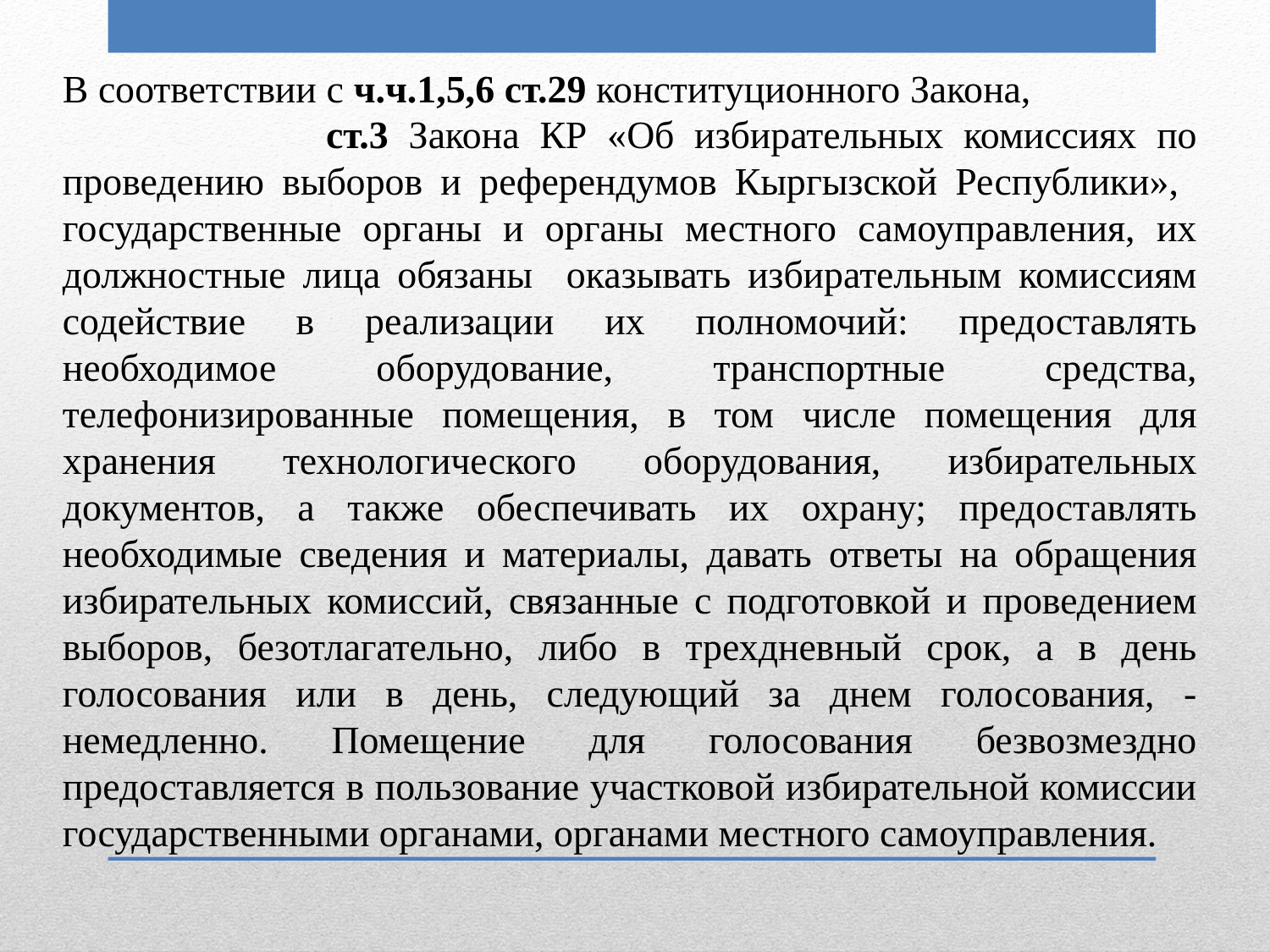

В соответствии с ч.ч.1,5,6 ст.29 конституционного Закона,                               ст.3 Закона КР «Об избирательных комиссиях по проведению выборов и референдумов Кыргызской Республики»,  государственные органы и органы местного самоуправления, их должностные лица обязаны  оказывать избирательным комиссиям содействие в реализации их полномочий: предоставлять необходимое оборудование, транспортные средства, телефонизированные помещения, в том числе помещения для хранения технологического оборудования, избирательных документов, а также обеспечивать их охрану; предоставлять необходимые сведения и материалы, давать ответы на обращения избирательных комиссий, связанные с подготовкой и проведением выборов, безотлагательно, либо в трехдневный срок, а в день голосования или в день, следующий за днем голосования, - немедленно. Помещение для голосования безвозмездно предоставляется в пользование участковой избирательной комиссии государственными органами, органами местного самоуправления.